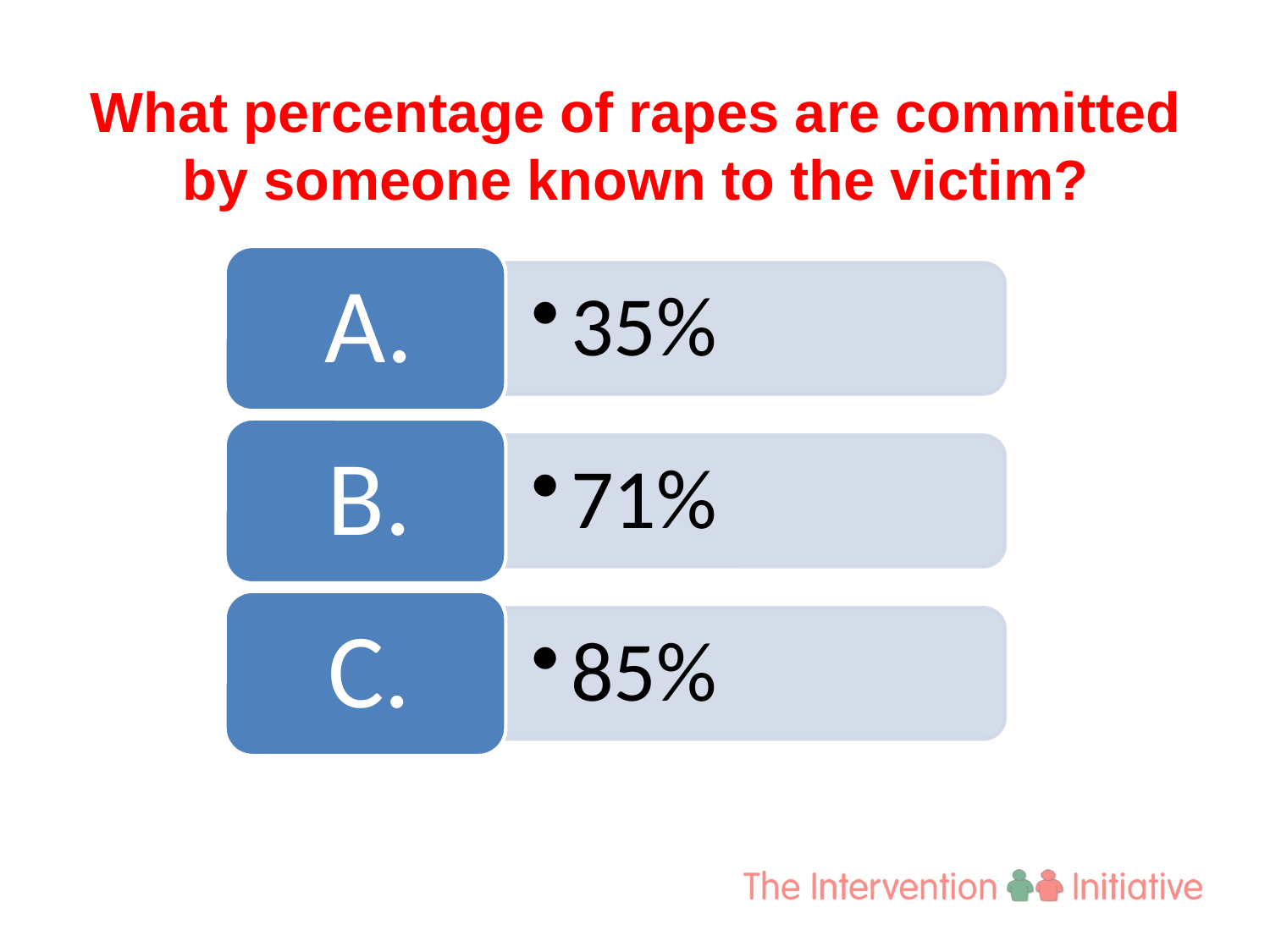

# What percentage of rapes are committed by someone known to the victim?
35%
A.
71%
B.
85%
C.